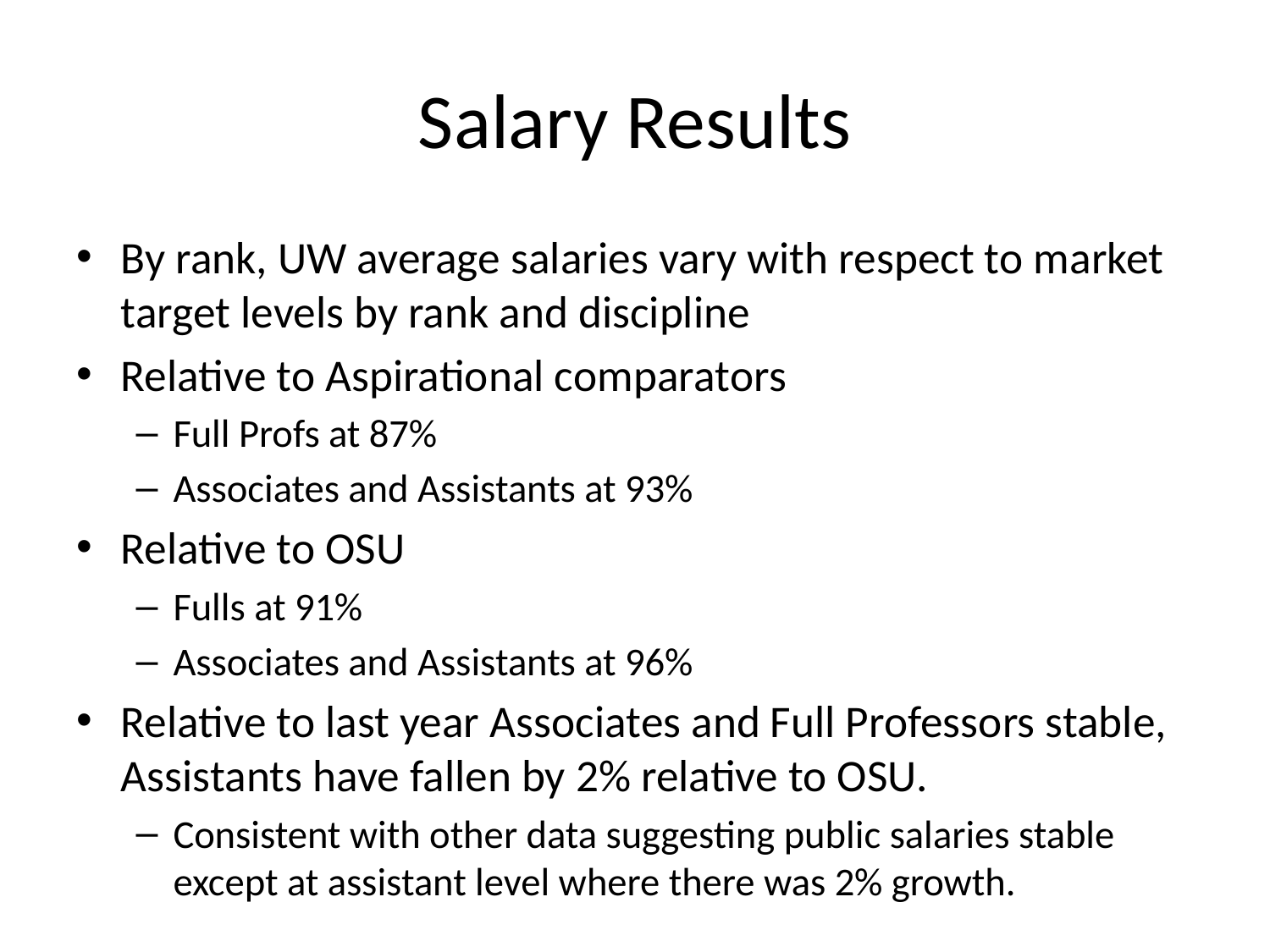

# Salary Results
By rank, UW average salaries vary with respect to market target levels by rank and discipline
Relative to Aspirational comparators
Full Profs at 87%
Associates and Assistants at 93%
Relative to OSU
Fulls at 91%
Associates and Assistants at 96%
Relative to last year Associates and Full Professors stable, Assistants have fallen by 2% relative to OSU.
Consistent with other data suggesting public salaries stable except at assistant level where there was 2% growth.